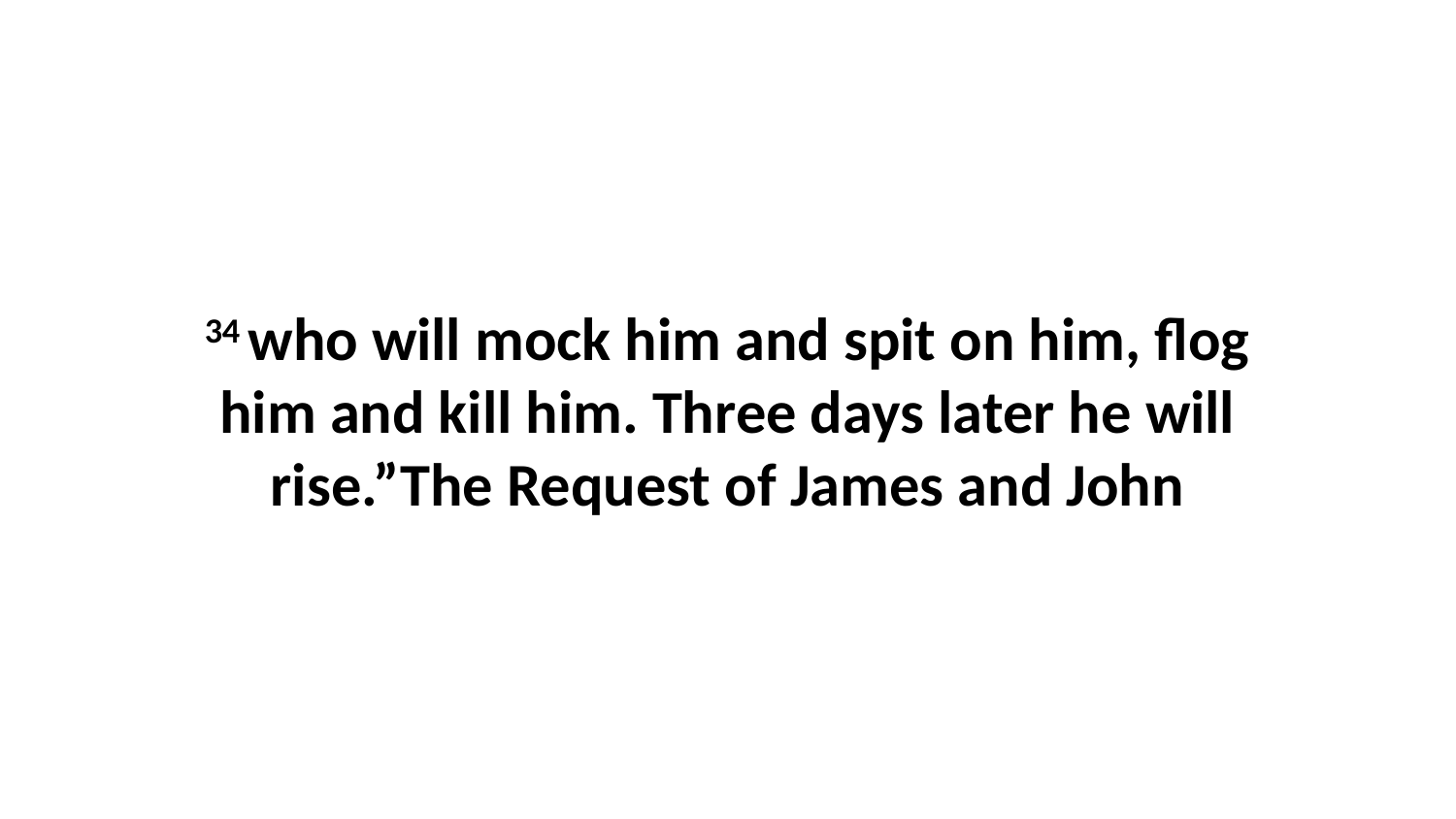

34 who will mock him and spit on him, flog him and kill him. Three days later he will rise.”The Request of James and John